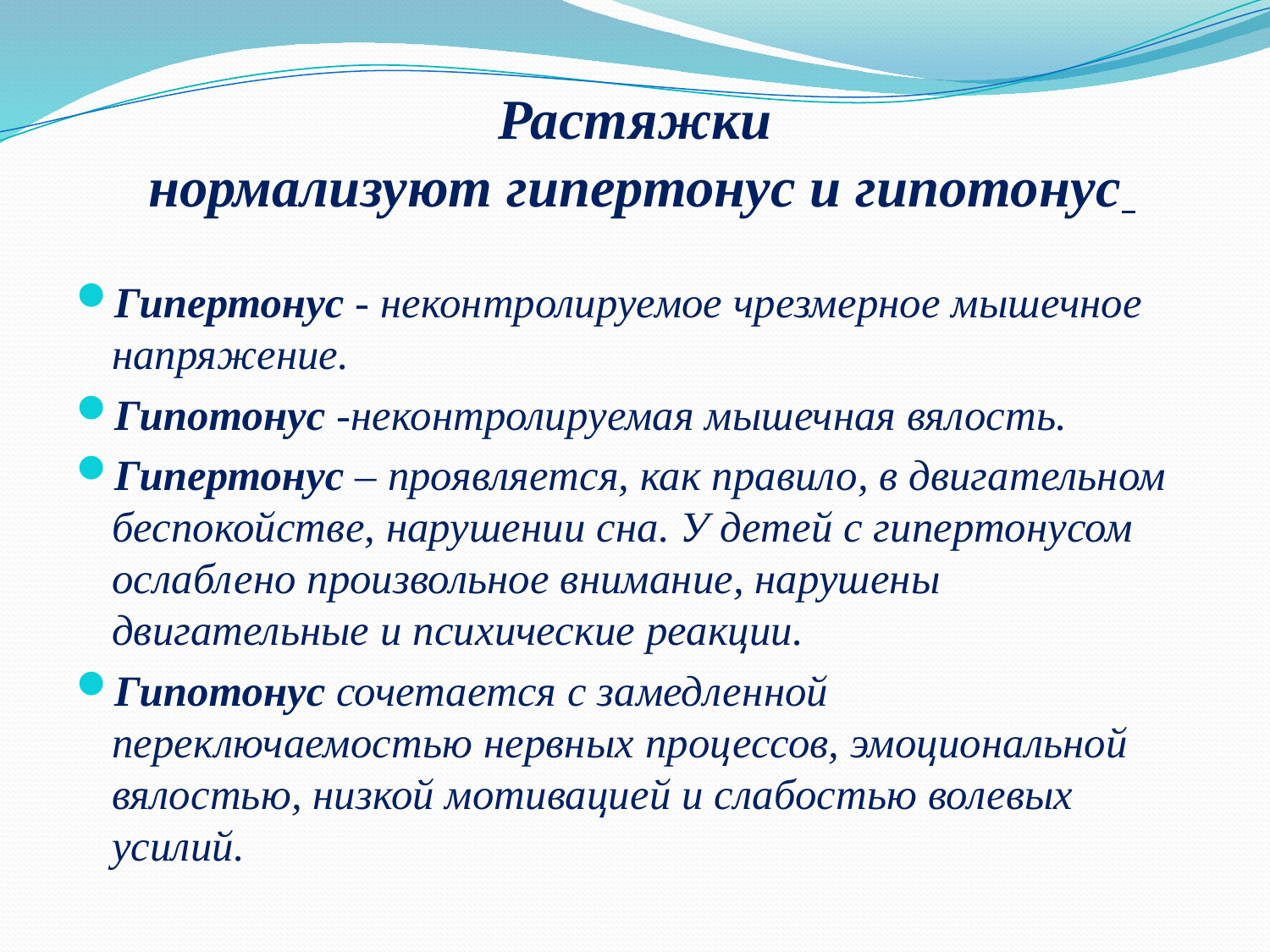

# Растяжки нормализуют гипертонус и гипотонус
Гипертонус - неконтролируемое чрезмерное мышечное напряжение.
Гипотонус -неконтролируемая мышечная вялость.
Гипертонус – проявляется, как правило, в двигательном беспокойстве, нарушении сна. У детей с гипертонусом ослаблено произвольное внимание, нарушены двигательные и психические реакции.
Гипотонус сочетается с замедленной переключаемостью нервных процессов, эмоциональной вялостью, низкой мотивацией и слабостью волевых усилий.